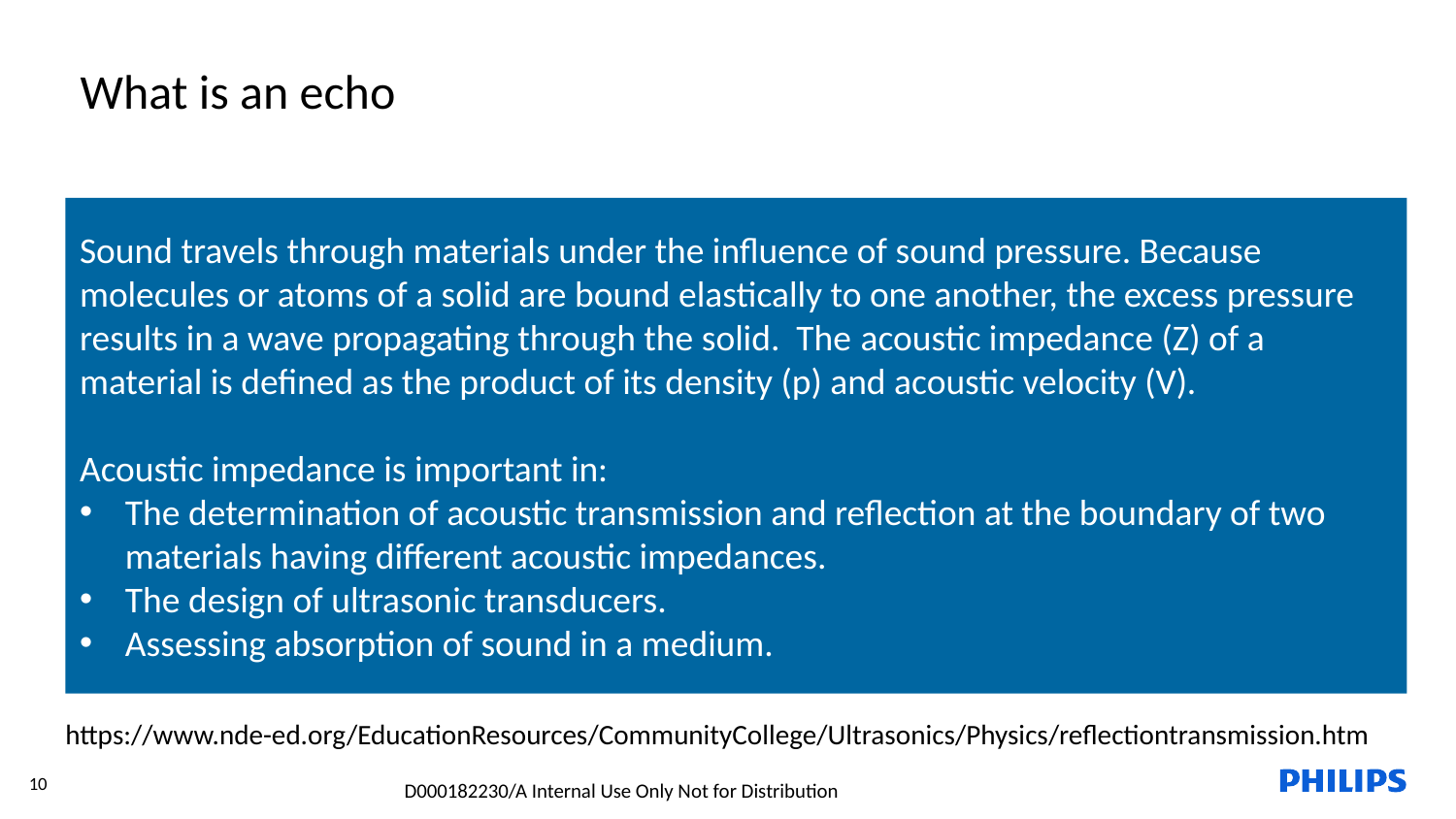

What is an echo
Sound travels through materials under the influence of sound pressure. Because molecules or atoms of a solid are bound elastically to one another, the excess pressure results in a wave propagating through the solid.  The acoustic impedance (Z) of a material is defined as the product of its density (p) and acoustic velocity (V).

Acoustic impedance is important in:
The determination of acoustic transmission and reflection at the boundary of two materials having different acoustic impedances.
The design of ultrasonic transducers.
Assessing absorption of sound in a medium.
Sound bounces back

Acoustic impedance (Z)

Reflection vs. (back)scattering

Thin layer (mirror example)

Z2
Z1
https://www.nde-ed.org/EducationResources/CommunityCollege/Ultrasonics/Physics/reflectiontransmission.htm

10
D000182230/A Internal Use Only Not for Distribution